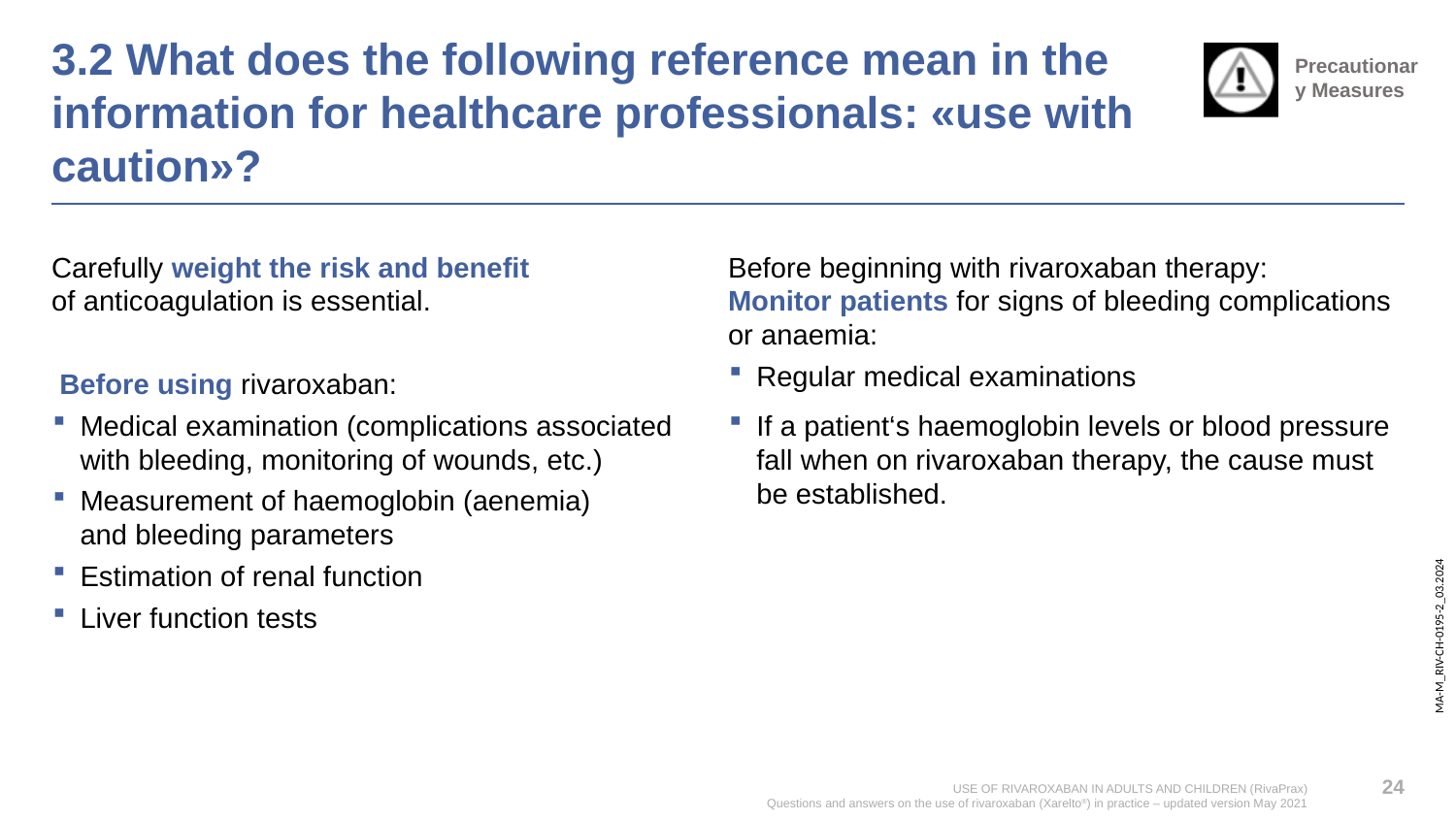

3.2 What does the following reference mean in the information for healthcare professionals: «use with caution»?

Carefully weight the risk and benefit
of anticoagulation is essential.

 Before using rivaroxaban:
Medical examination (complications associated with bleeding, monitoring of wounds, etc.)
Measurement of haemoglobin (aenemia)
and bleeding parameters
Estimation of renal function
Liver function tests
Before beginning with rivaroxaban therapy:
Monitor patients for signs of bleeding complications or anaemia:
Regular medical examinations
If a patient‘s haemoglobin levels or blood pressure fall when on rivaroxaban therapy, the cause must be established.
24